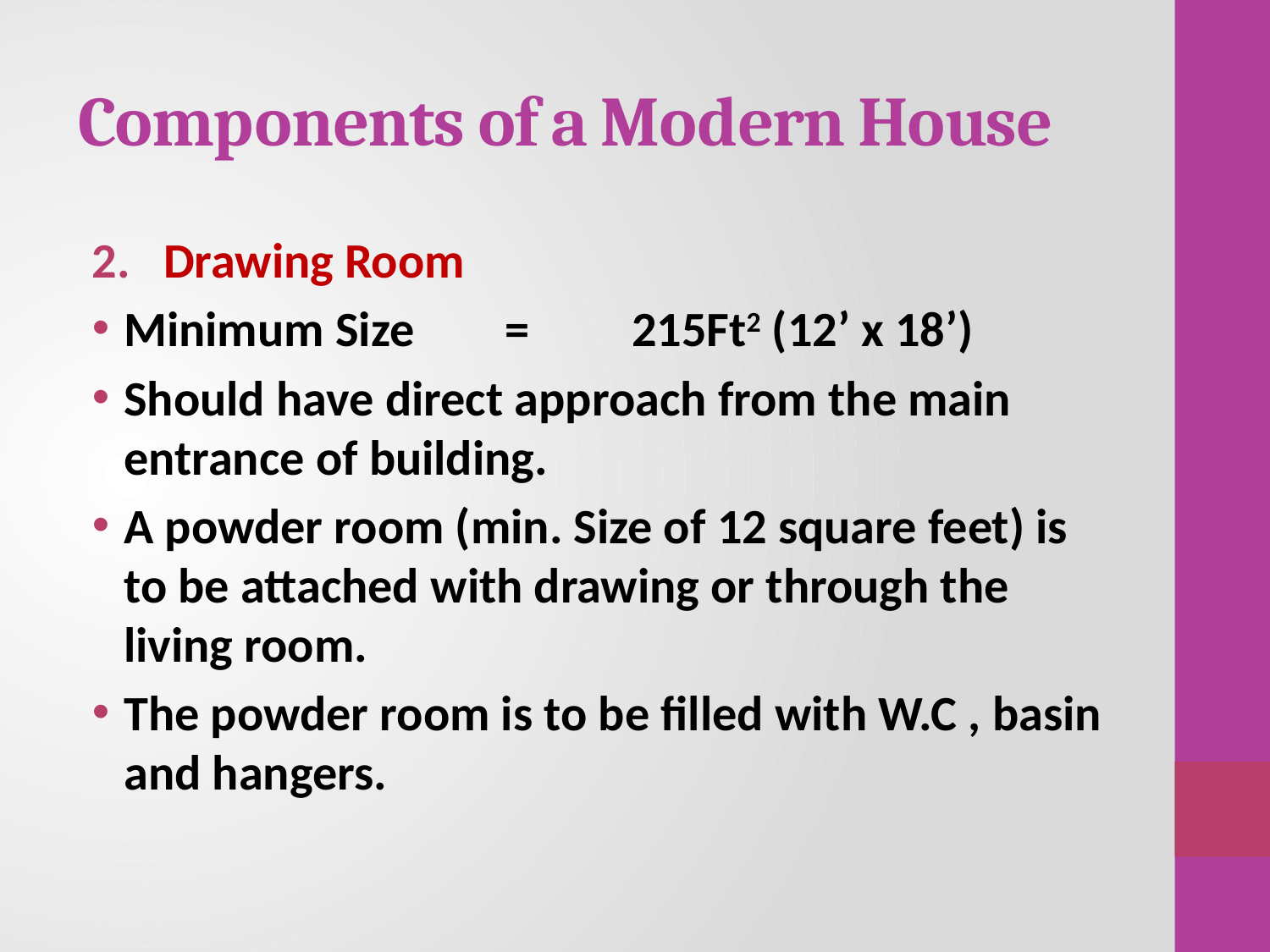

# Components of a Modern House
Drawing Room
Minimum Size 	=	215Ft2 (12’ x 18’)
Should have direct approach from the main entrance of building.
A powder room (min. Size of 12 square feet) is to be attached with drawing or through the living room.
The powder room is to be filled with W.C , basin and hangers.